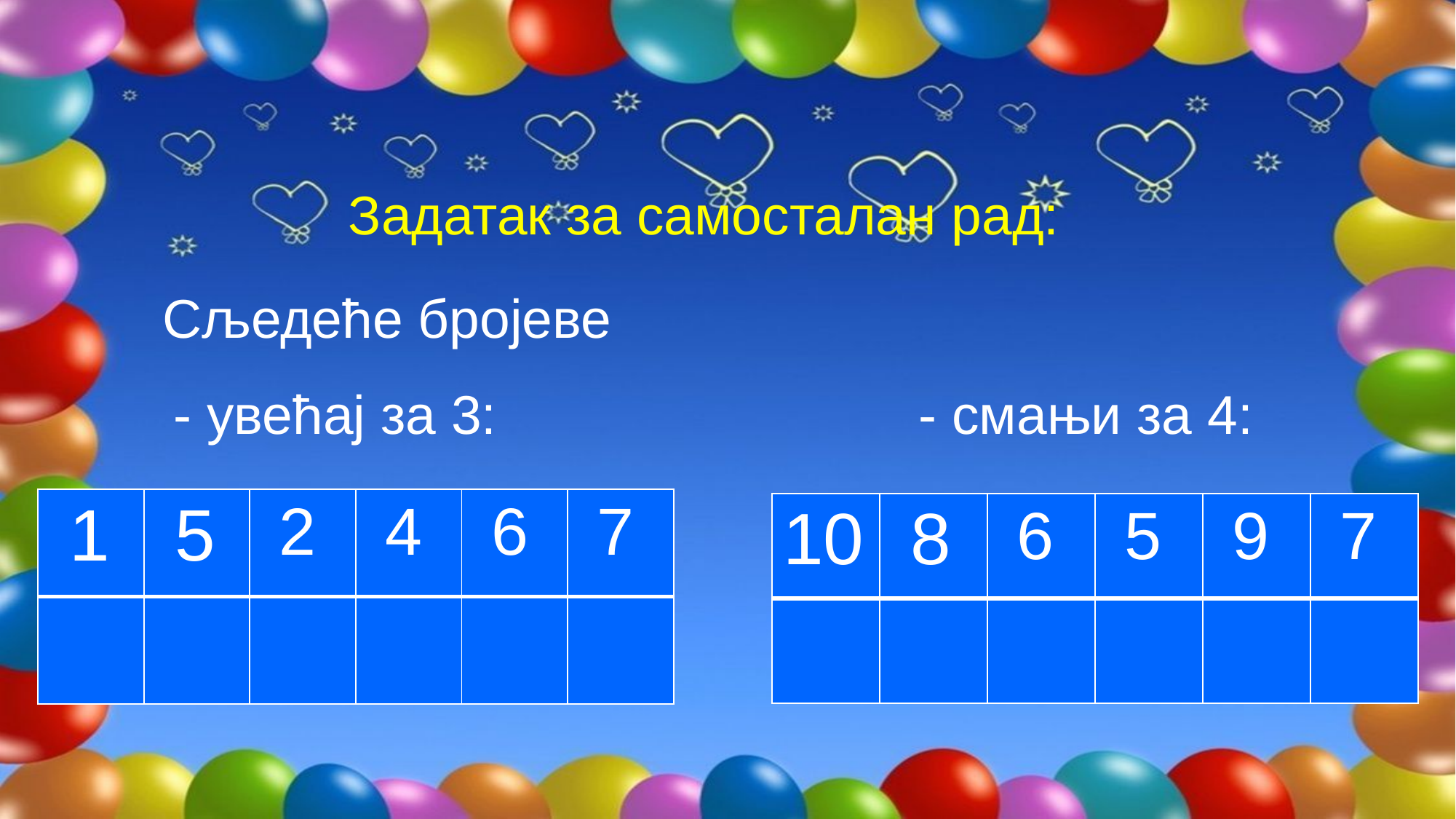

Задатак за самосталан рад:
Сљедеће бројеве
- увећај за 3:                            - смањи за 4:
| 1 | 5 | 2 | 4 | 6 | 7 |
| --- | --- | --- | --- | --- | --- |
|  |  |  |  |  |  |
| 10 | 8 | 6 | 5 | 9 | 7 |
| --- | --- | --- | --- | --- | --- |
|  |  |  |  |  |  |